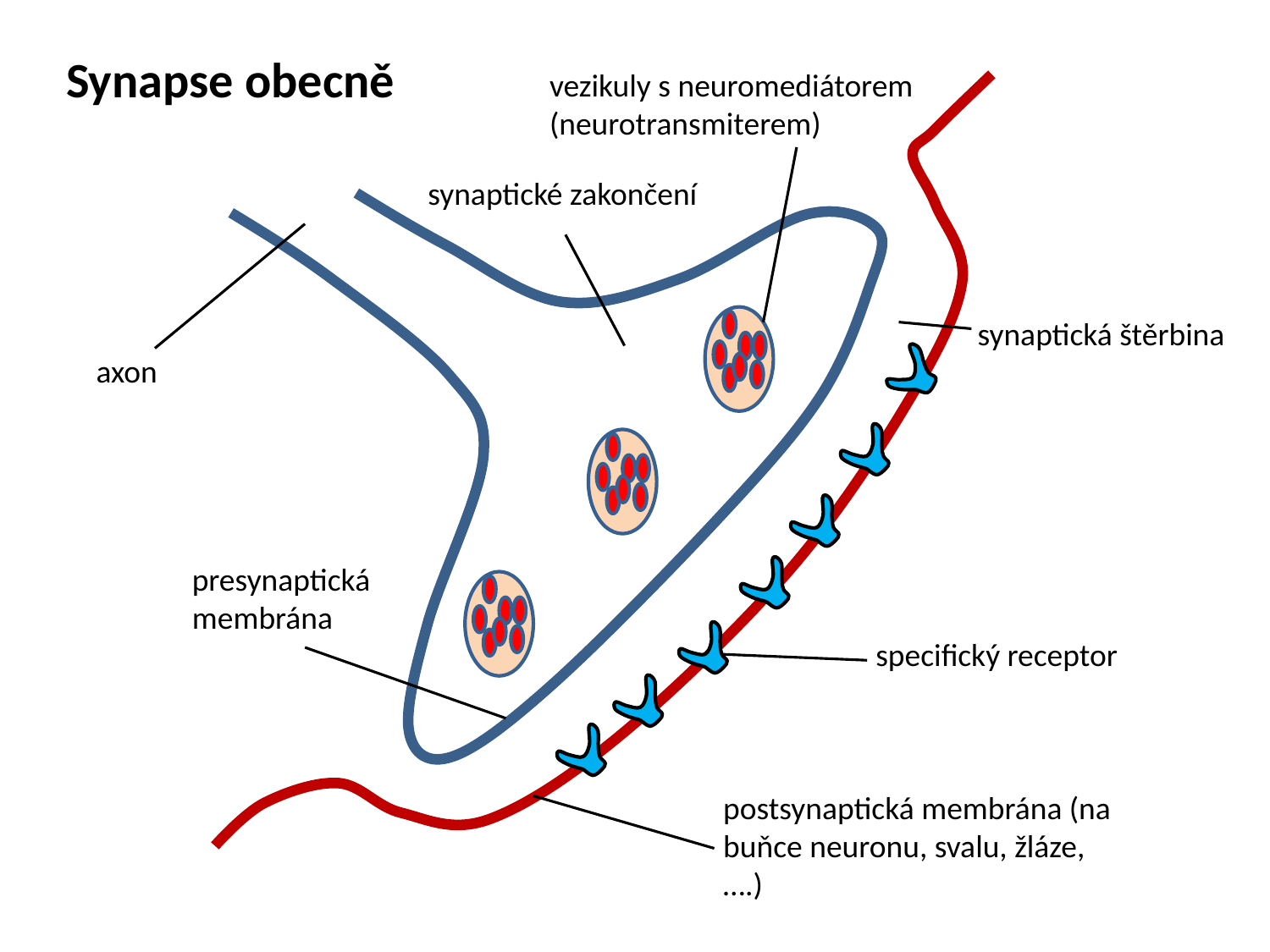

Synapse obecně
vezikuly s neuromediátorem (neurotransmiterem)

synaptické zakončení

synaptická štěrbina

axon

presynaptická membrána

specifický receptor

postsynaptická membrána (na buňce neuronu, svalu, žláze,….)